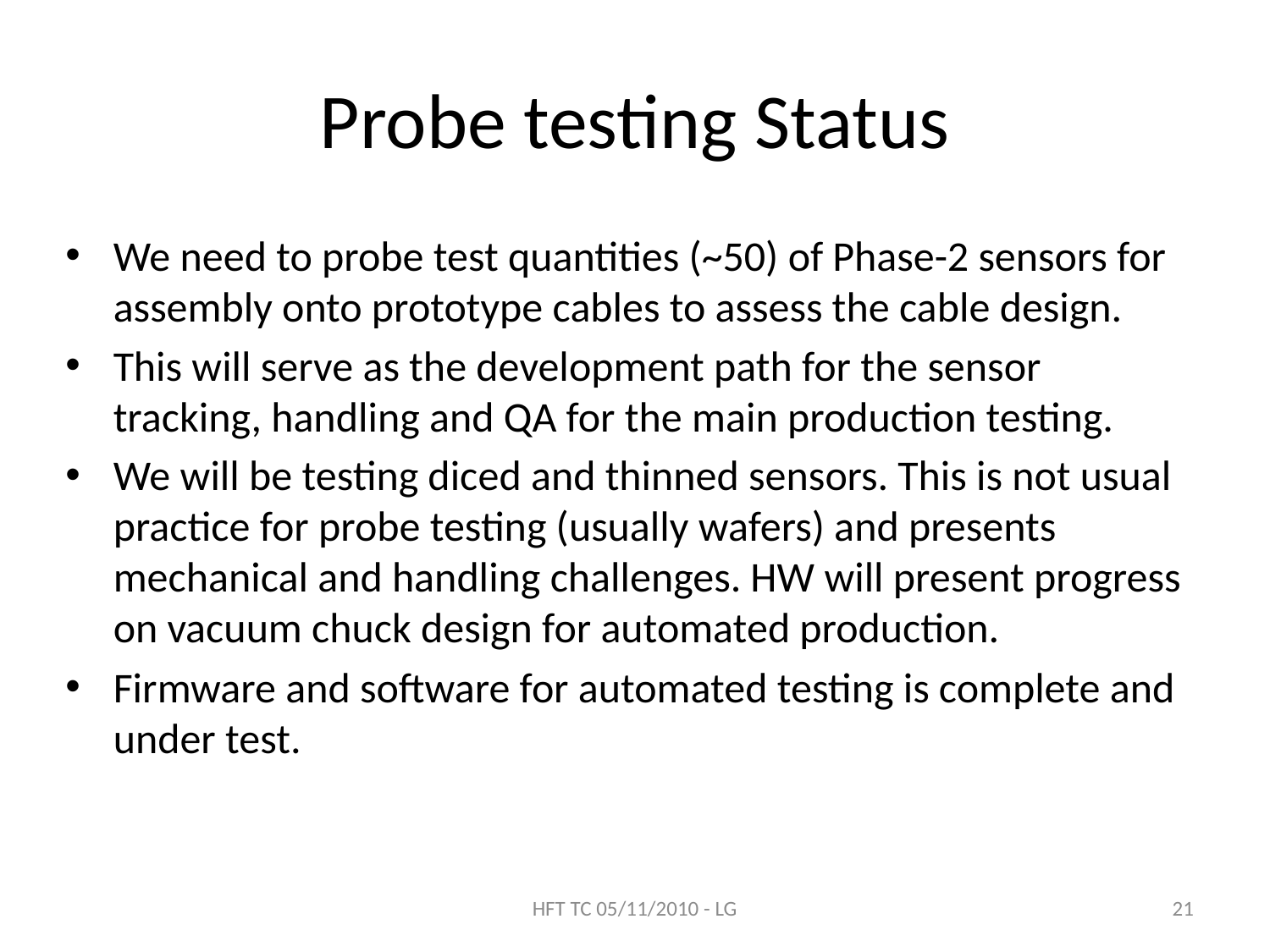

# Probe testing Status
We need to probe test quantities (~50) of Phase-2 sensors for assembly onto prototype cables to assess the cable design.
This will serve as the development path for the sensor tracking, handling and QA for the main production testing.
We will be testing diced and thinned sensors. This is not usual practice for probe testing (usually wafers) and presents mechanical and handling challenges. HW will present progress on vacuum chuck design for automated production.
Firmware and software for automated testing is complete and under test.
HFT TC 05/11/2010 - LG
21